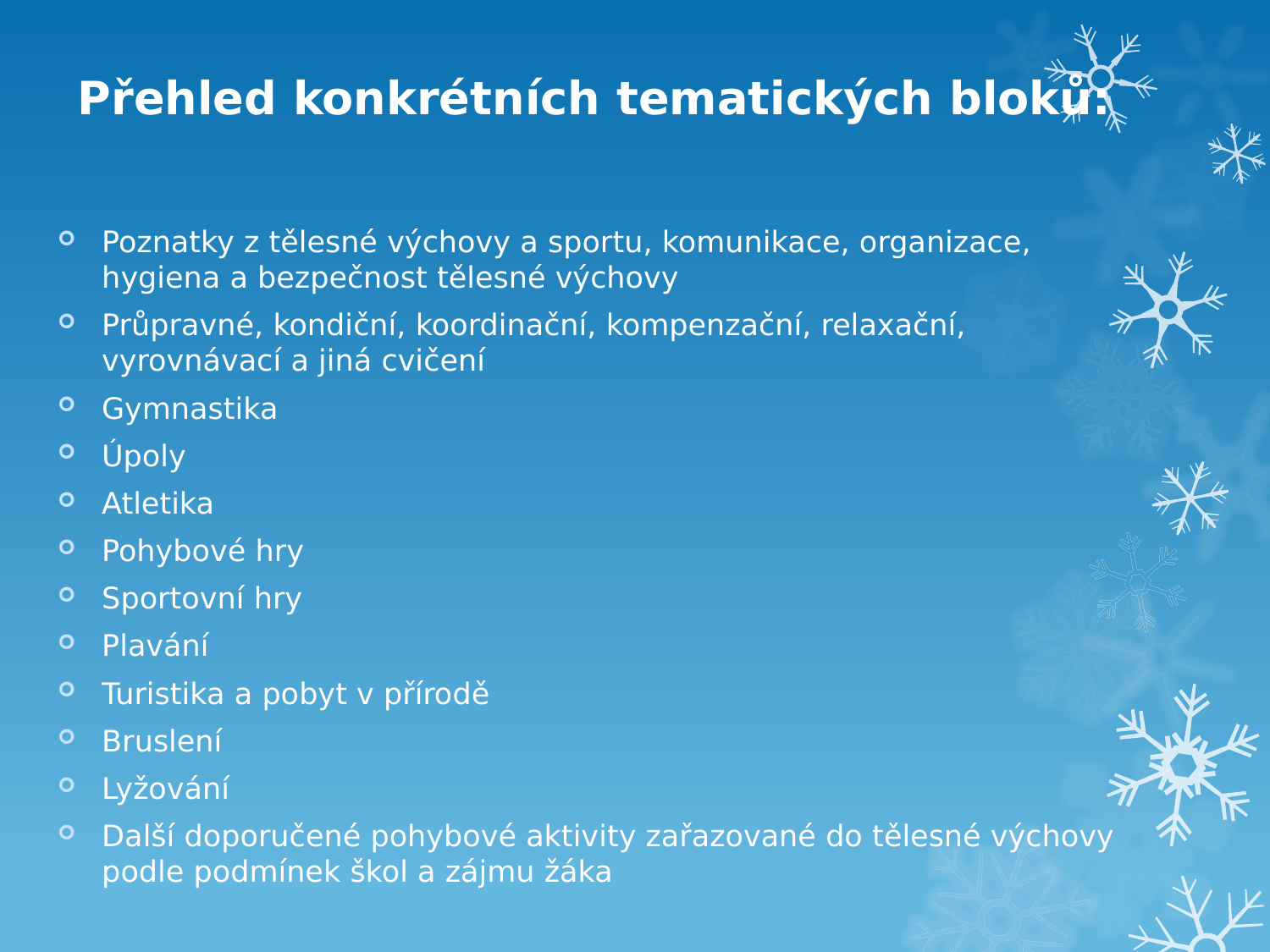

# Přehled konkrétních tematických bloků:
Poznatky z tělesné výchovy a sportu, komunikace, organizace, hygiena a bezpečnost tělesné výchovy
Průpravné, kondiční, koordinační, kompenzační, relaxační, vyrovnávací a jiná cvičení
Gymnastika
Úpoly
Atletika
Pohybové hry
Sportovní hry
Plavání
Turistika a pobyt v přírodě
Bruslení
Lyžování
Další doporučené pohybové aktivity zařazované do tělesné výchovy podle podmínek škol a zájmu žáka